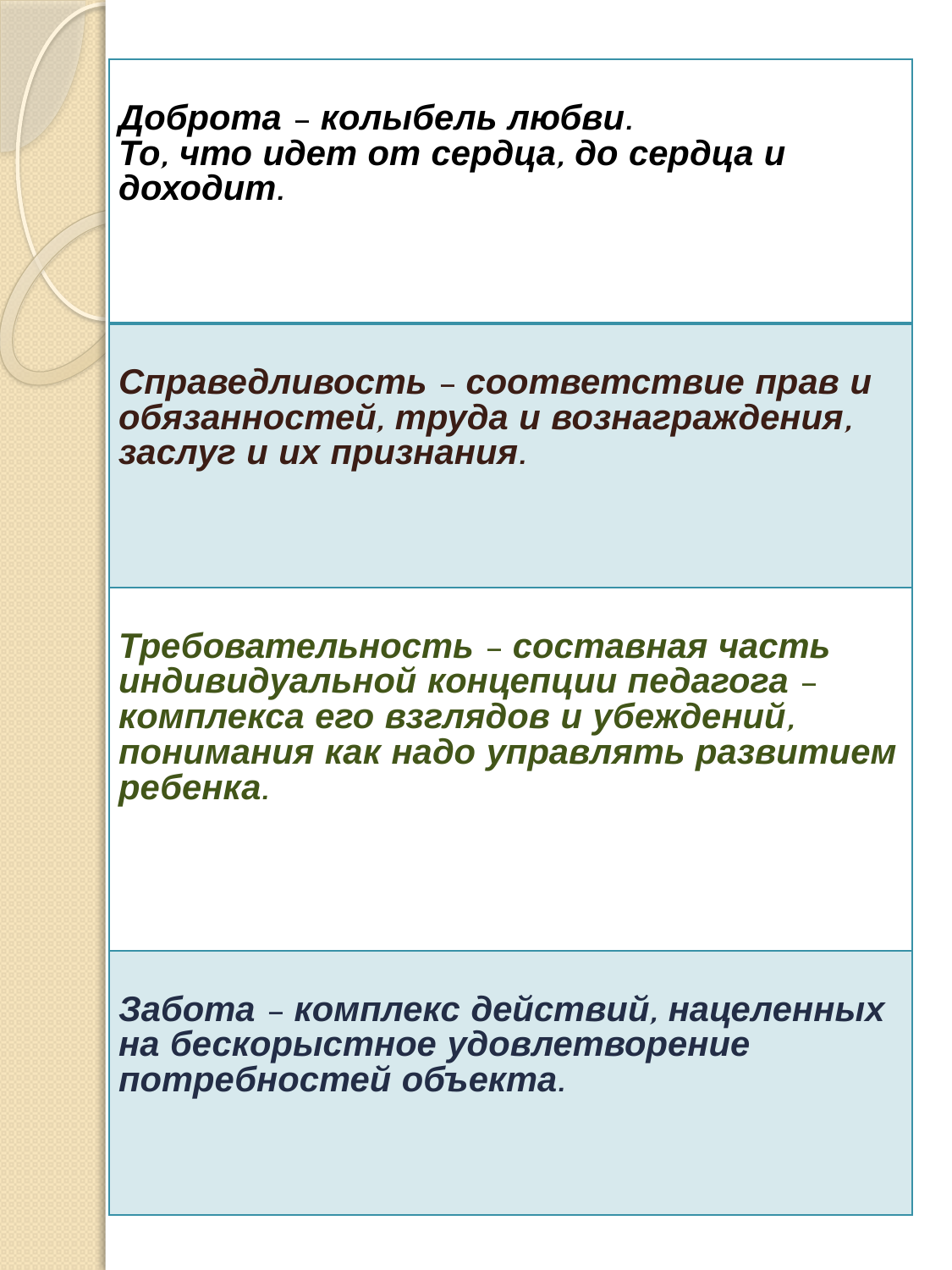

| Доброта – колыбель любви. То, что идет от сердца, до сердца и доходит. |
| --- |
| Справедливость – соответствие прав и обязанностей, труда и вознаграждения, заслуг и их признания. |
| Требовательность – составная часть индивидуальной концепции педагога – комплекса его взглядов и убеждений, понимания как надо управлять развитием ребенка. |
| Забота – комплекс действий, нацеленных на бескорыстное удовлетворение потребностей объекта. |